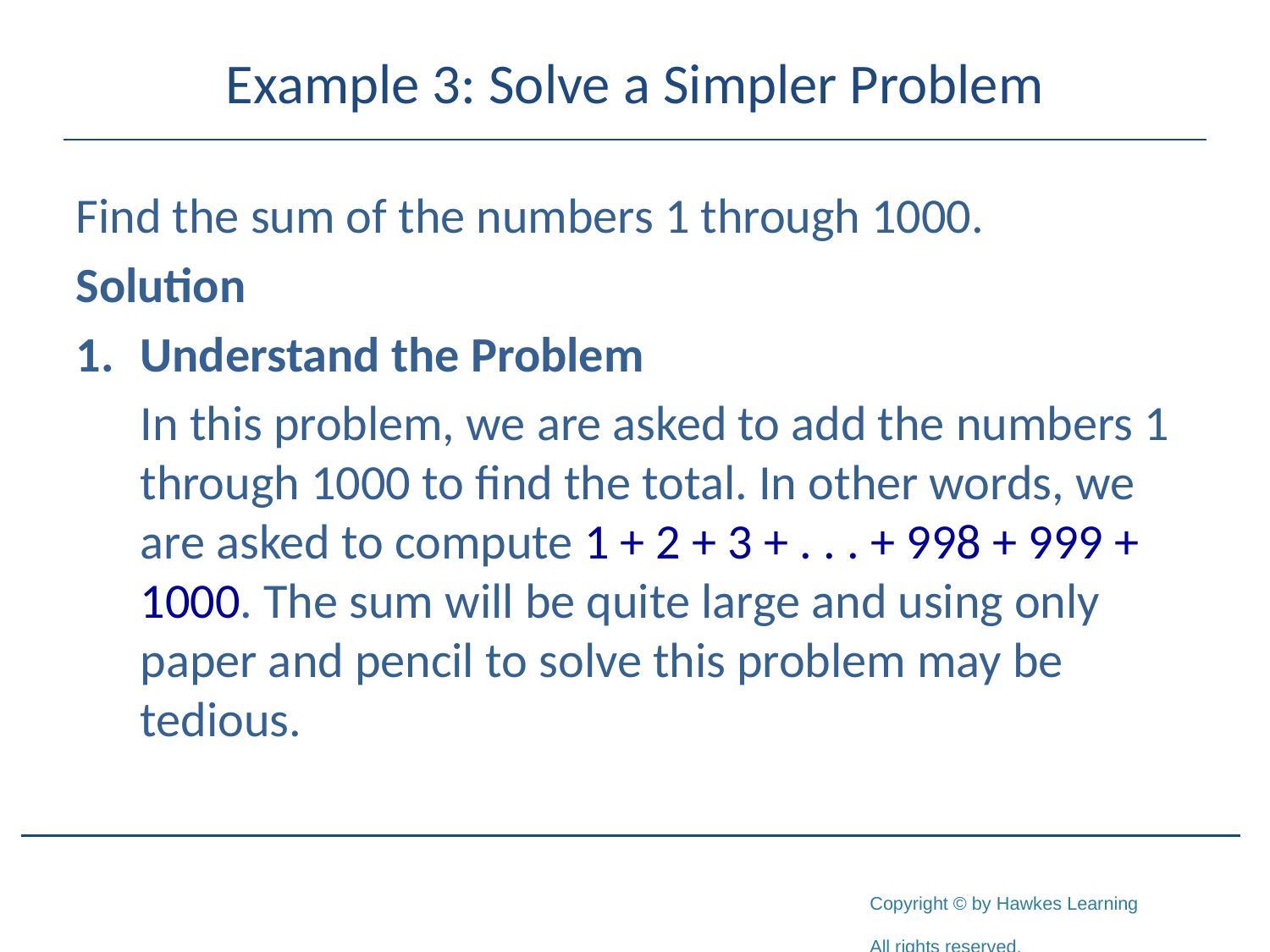

# Example 3: Solve a Simpler Problem
Find the sum of the numbers 1 through 1000.
Solution
1.	Understand the Problem
	In this problem, we are asked to add the numbers 1 through 1000 to find the total. In other words, we are asked to compute 1 + 2 + 3 + . . . + 998 + 999 + 1000. The sum will be quite large and using only paper and pencil to solve this problem may be tedious.